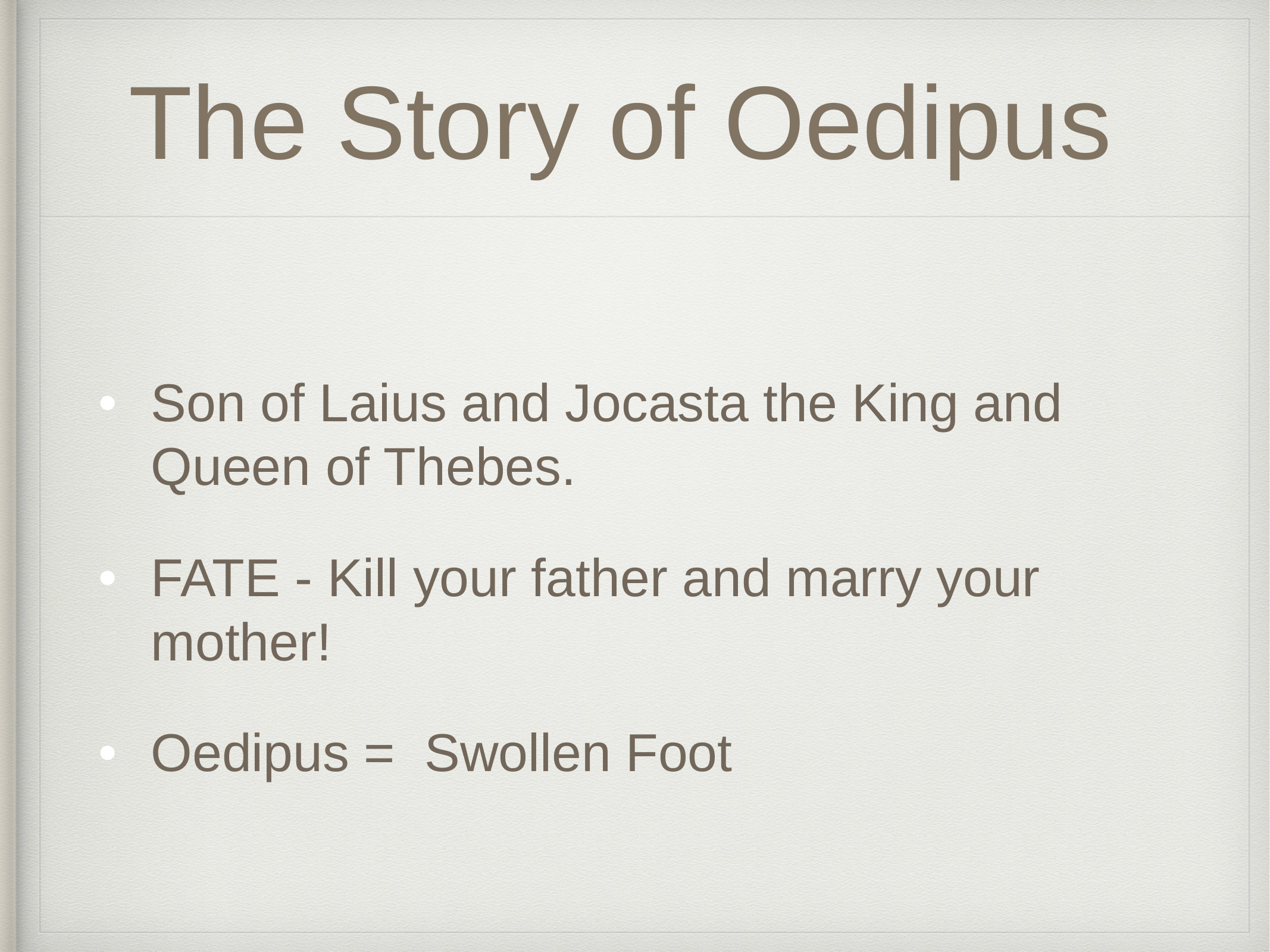

# The Story of Oedipus
Son of Laius and Jocasta the King and Queen of Thebes.
FATE - Kill your father and marry your mother!
Oedipus =  Swollen Foot